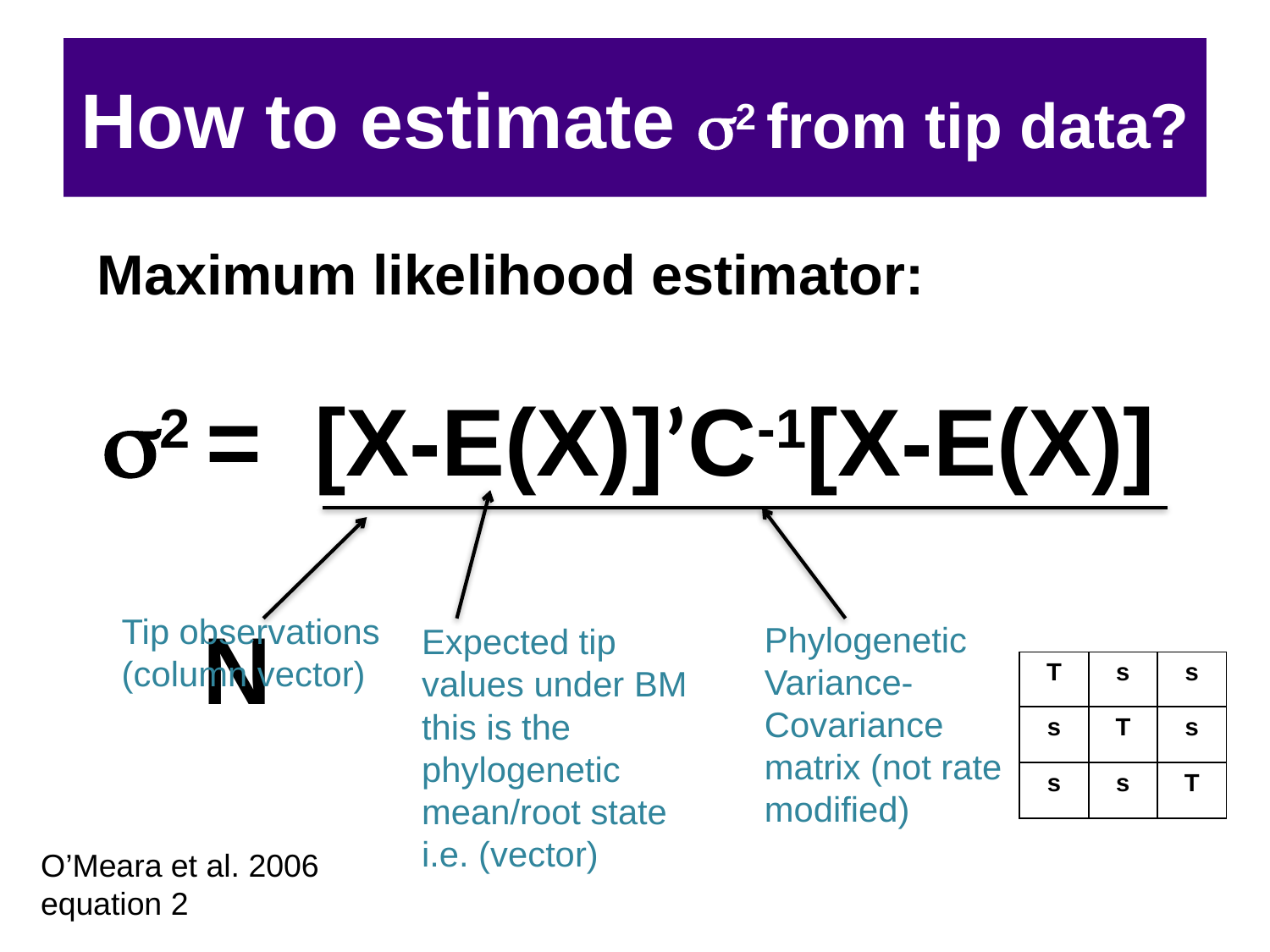

# How to estimate σ2 from tip data?
Maximum likelihood estimator:
 σ2 =  [X-E(X)]’C-1[X-E(X)]									N
Tip observations
(column vector)
Phylogenetic Variance-Covariance matrix (not rate modified)
Expected tip values under BM this is the phylogenetic mean/root state
i.e. (vector)
| T | s | s |
| --- | --- | --- |
| s | T | s |
| s | s | T |
O’Meara et al. 2006 equation 2